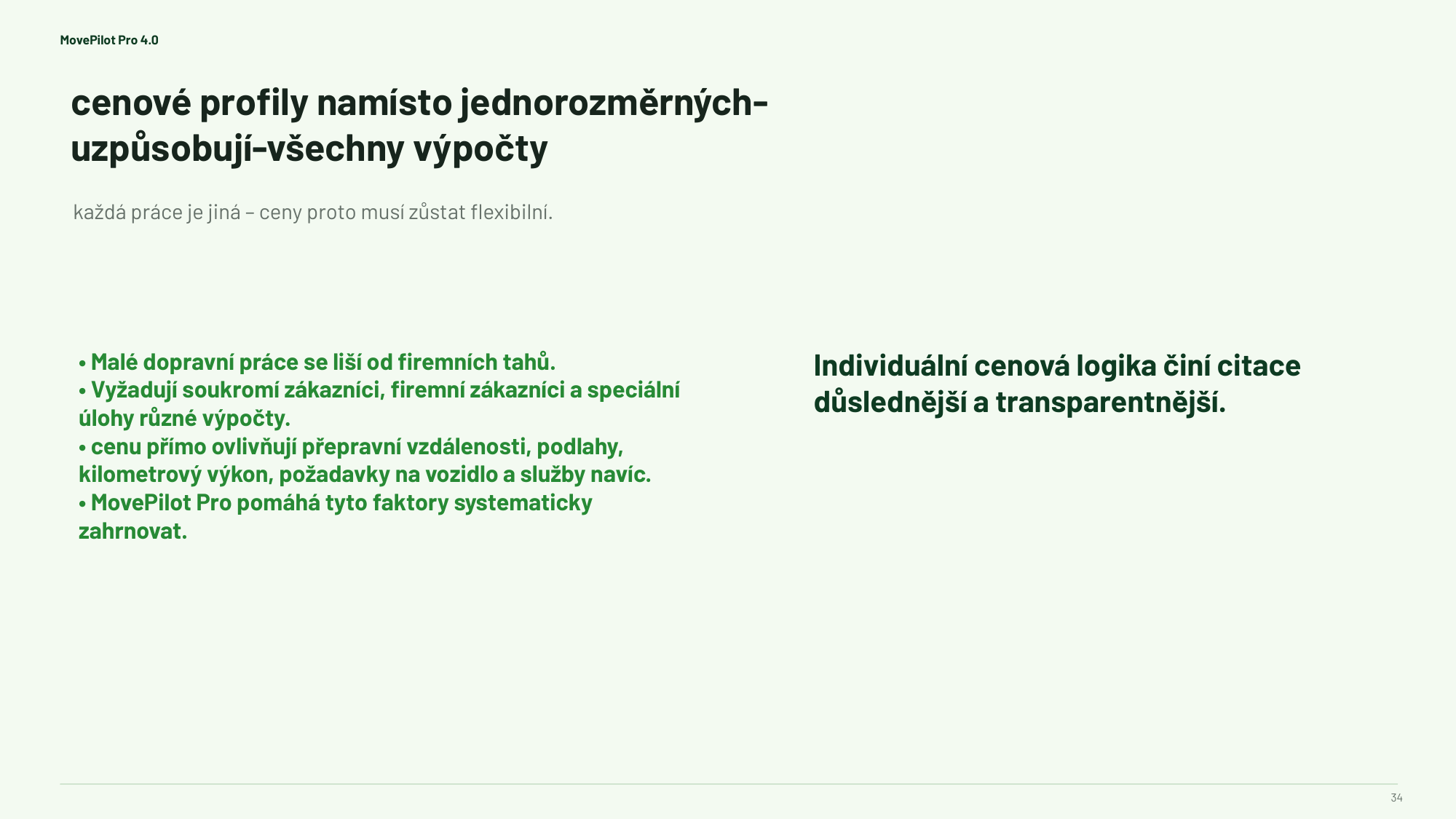

MovePilot Pro 4.0
cenové profily namísto jednorozměrných-uzpůsobují-všechny výpočty
Individuální cenová logika činí citace důslednější a transparentnější.
každá práce je jiná – ceny proto musí zůstat flexibilní.
• Malé dopravní práce se liší od firemních tahů.
• Vyžadují soukromí zákazníci, firemní zákazníci a speciální úlohy různé výpočty.
• cenu přímo ovlivňují přepravní vzdálenosti, podlahy, kilometrový výkon, požadavky na vozidlo a služby navíc.
• MovePilot Pro pomáhá tyto faktory systematicky zahrnovat.

34